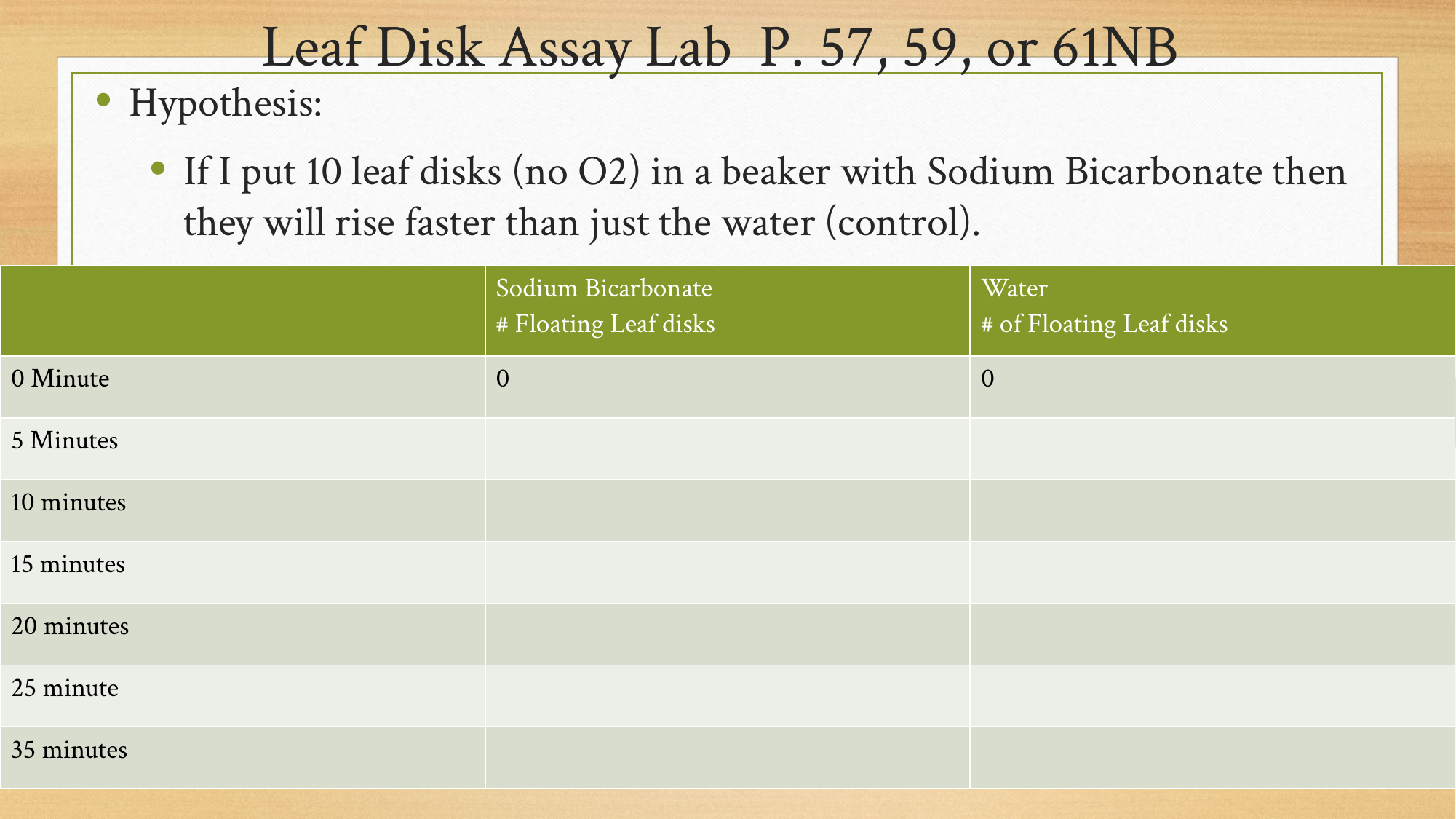

Hypothesis:
If I put 10 leaf disks (no O2) in a beaker with Sodium Bicarbonate then they will rise faster than just the water (control).
# Leaf Disk Assay Lab  P. 57, 59, or 61NB
|  | Sodium Bicarbonate # Floating Leaf disks | Water # of Floating Leaf disks |
| --- | --- | --- |
| 0 Minute | 0 | 0 |
| 5 Minutes |  |  |
| 10 minutes |  |  |
| 15 minutes |  |  |
| 20 minutes |  |  |
| 25 minute |  |  |
| 35 minutes |  |  |